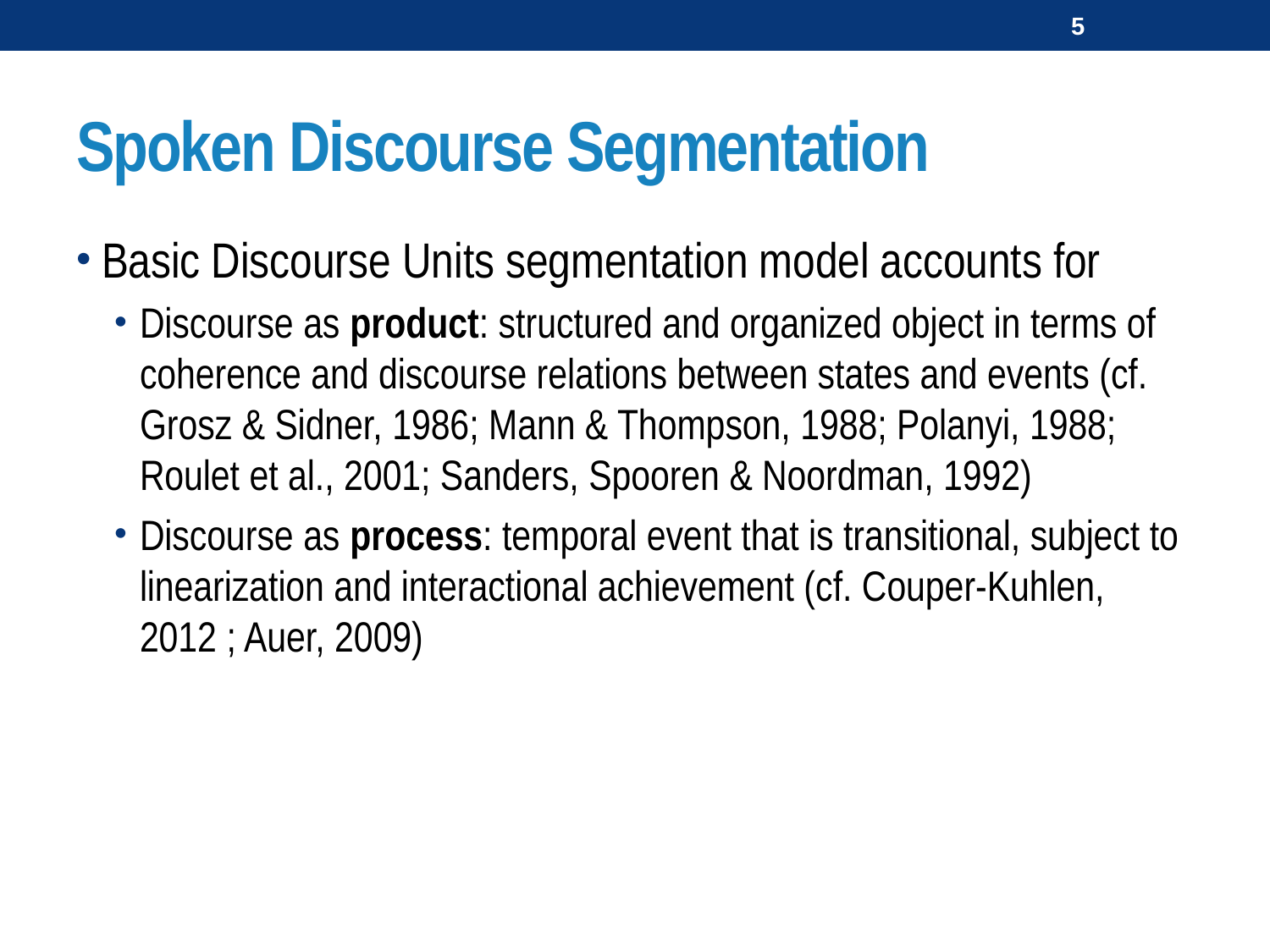

5
# Spoken Discourse Segmentation
Basic Discourse Units segmentation model accounts for
Discourse as product: structured and organized object in terms of coherence and discourse relations between states and events (cf. Grosz & Sidner, 1986; Mann & Thompson, 1988; Polanyi, 1988; Roulet et al., 2001; Sanders, Spooren & Noordman, 1992)
Discourse as process: temporal event that is transitional, subject to linearization and interactional achievement (cf. Couper-Kuhlen, 2012 ; Auer, 2009)